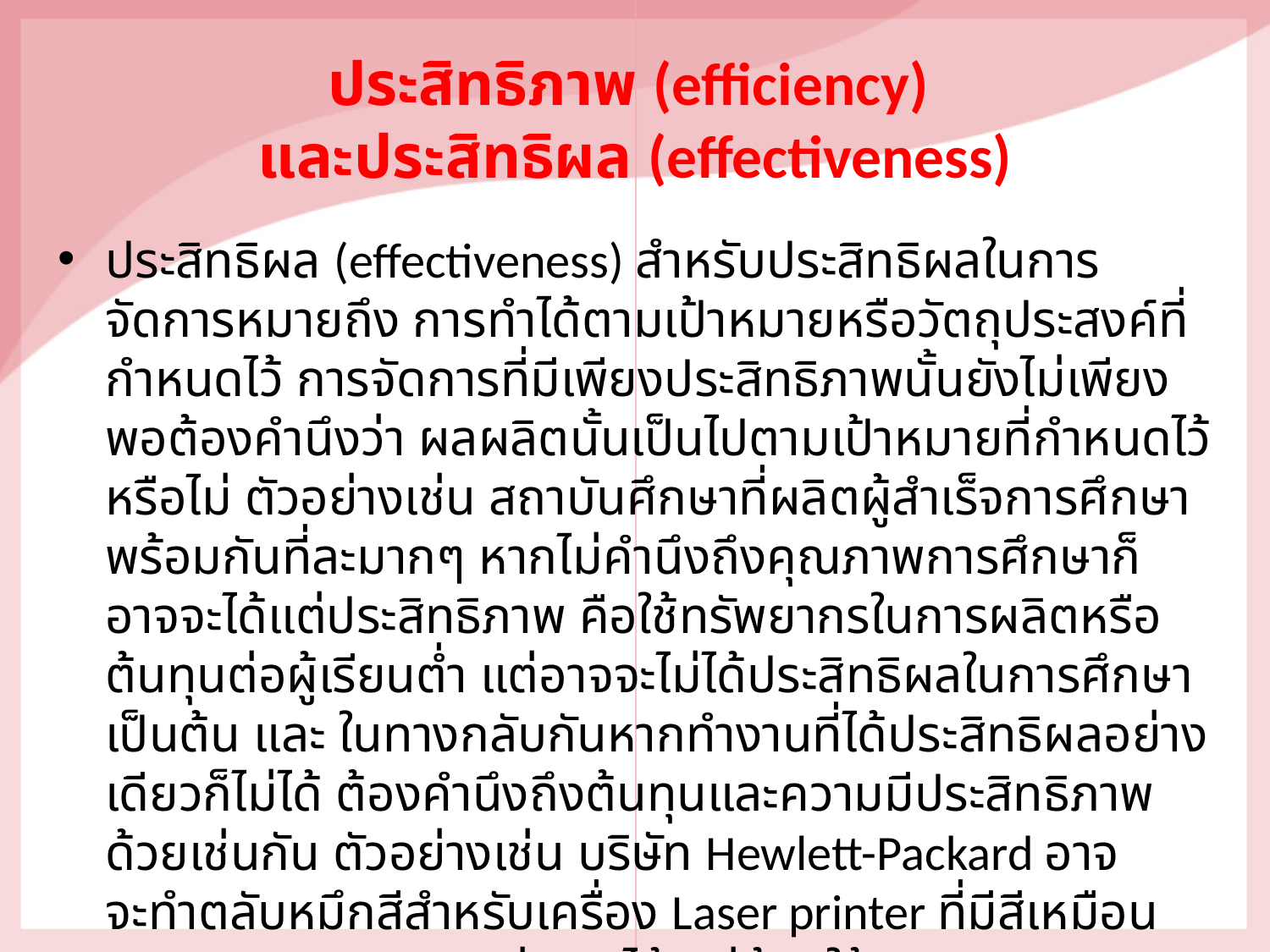

# ประสิทธิภาพ (efficiency) และประสิทธิผล (effectiveness)
ประสิทธิผล (effectiveness) สําหรับประสิทธิผลในการจัดการหมายถึง การทําได้ตามเป้าหมายหรือวัตถุประสงค์ที่กําหนดไว้ การจัดการที่มีเพียงประสิทธิภาพนั้นยังไม่เพียงพอต้องคำนึงว่า ผลผลิตนั้นเป็นไปตามเป้าหมายที่กําหนดไว้หรือไม่ ตัวอย่างเช่น สถาบันศึกษาที่ผลิตผู้สําเร็จการศึกษาพร้อมกันที่ละมากๆ หากไม่คำนึงถึงคุณภาพการศึกษาก็อาจจะได้แต่ประสิทธิภาพ คือใช้ทรัพยากรในการผลิตหรือต้นทุนต่อผู้เรียนตํ่า แต่อาจจะไม่ได้ประสิทธิผลในการศึกษา เป็นต้น และ ในทางกลับกันหากทํางานที่ได้ประสิทธิผลอย่างเดียวก็ไม่ได้ ต้องคำนึงถึงต้นทุนและความมีประสิทธิภาพด้วยเช่นกัน ตัวอย่างเช่น บริษัท Hewlett-Packard อาจจะทําตลับหมึกสีสําหรับเครื่อง Laser printer ที่มีสีเหมือนจริงและทนนานมากกว่าเดิมได้ แต่ต้องใช้เวลา แรงงาน และวัตถุดิบที่สูงขึ้นมาก ทางด้านประสิทธิผลออกมาดี แต่นับว่าไม่มีประสิทธิภาพ เพราะต้นทุนรวมสูงขึ้นมาก เป็นต้น